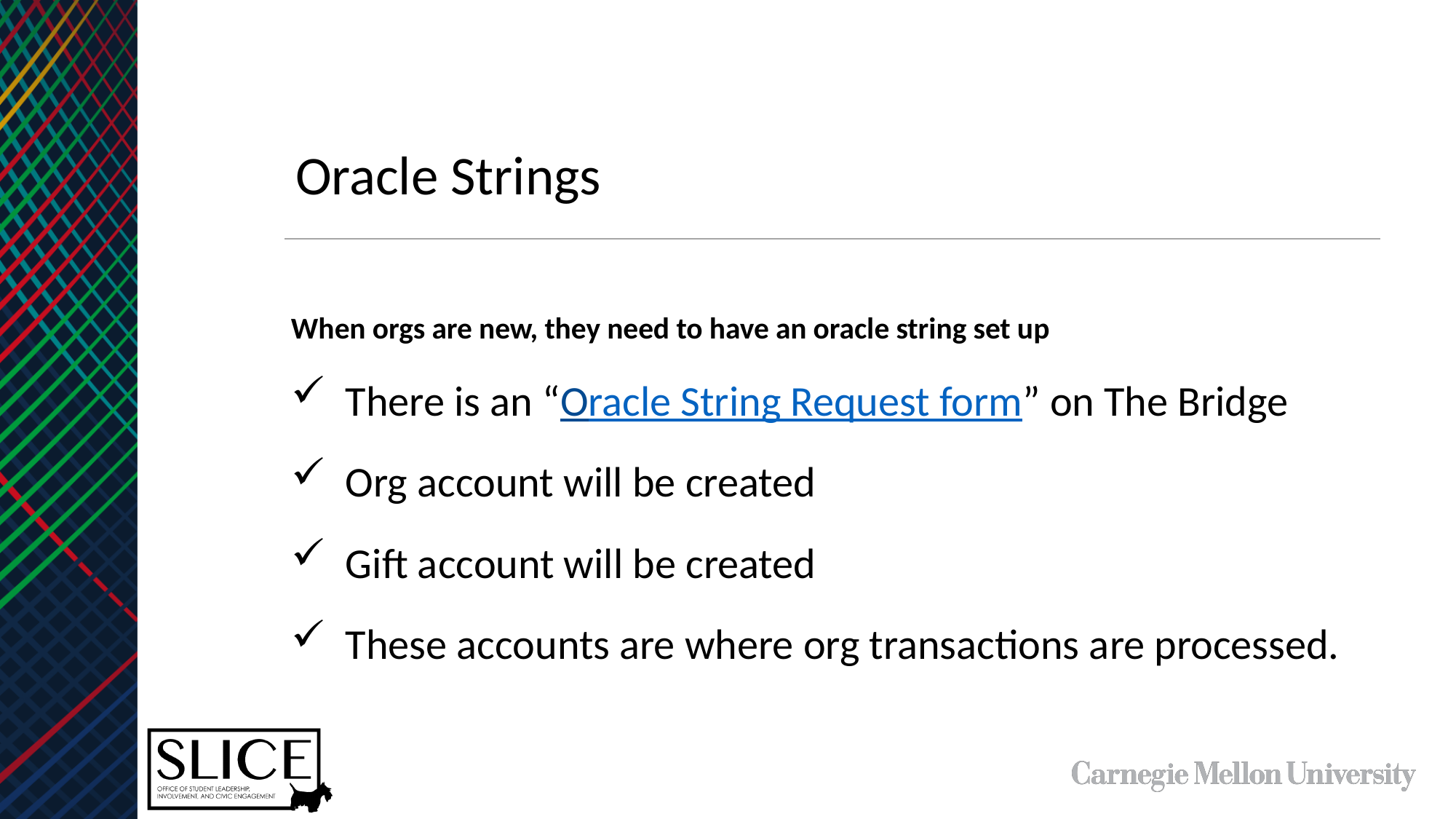

Oracle Strings
When orgs are new, they need to have an oracle string set up
There is an “Oracle String Request form” on The Bridge
Org account will be created
Gift account will be created
These accounts are where org transactions are processed.